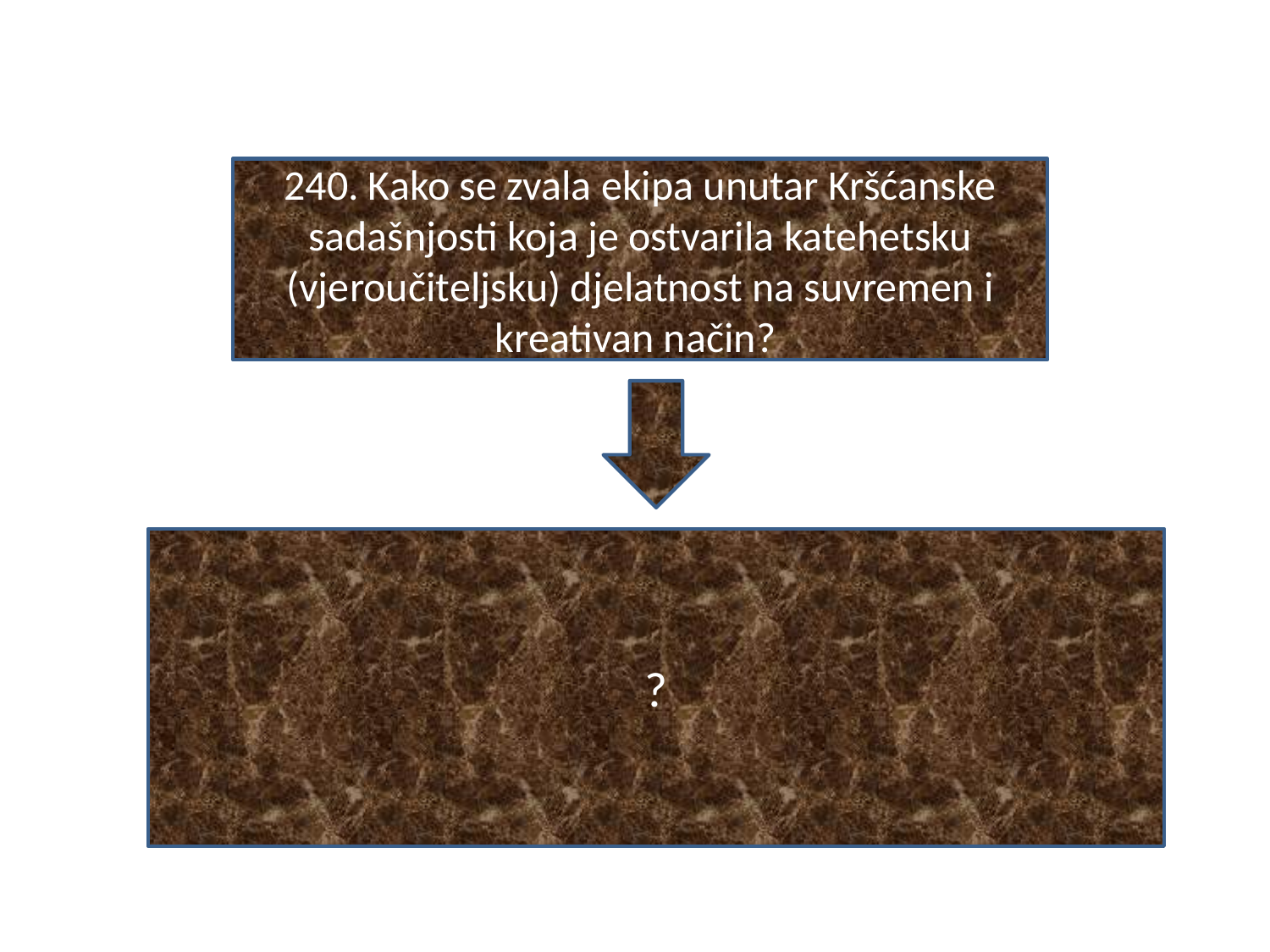

#
240. Kako se zvala ekipa unutar Kršćanske sadašnjosti koja je ostvarila katehetsku (vjeroučiteljsku) djelatnost na suvremen i kreativan način?

?